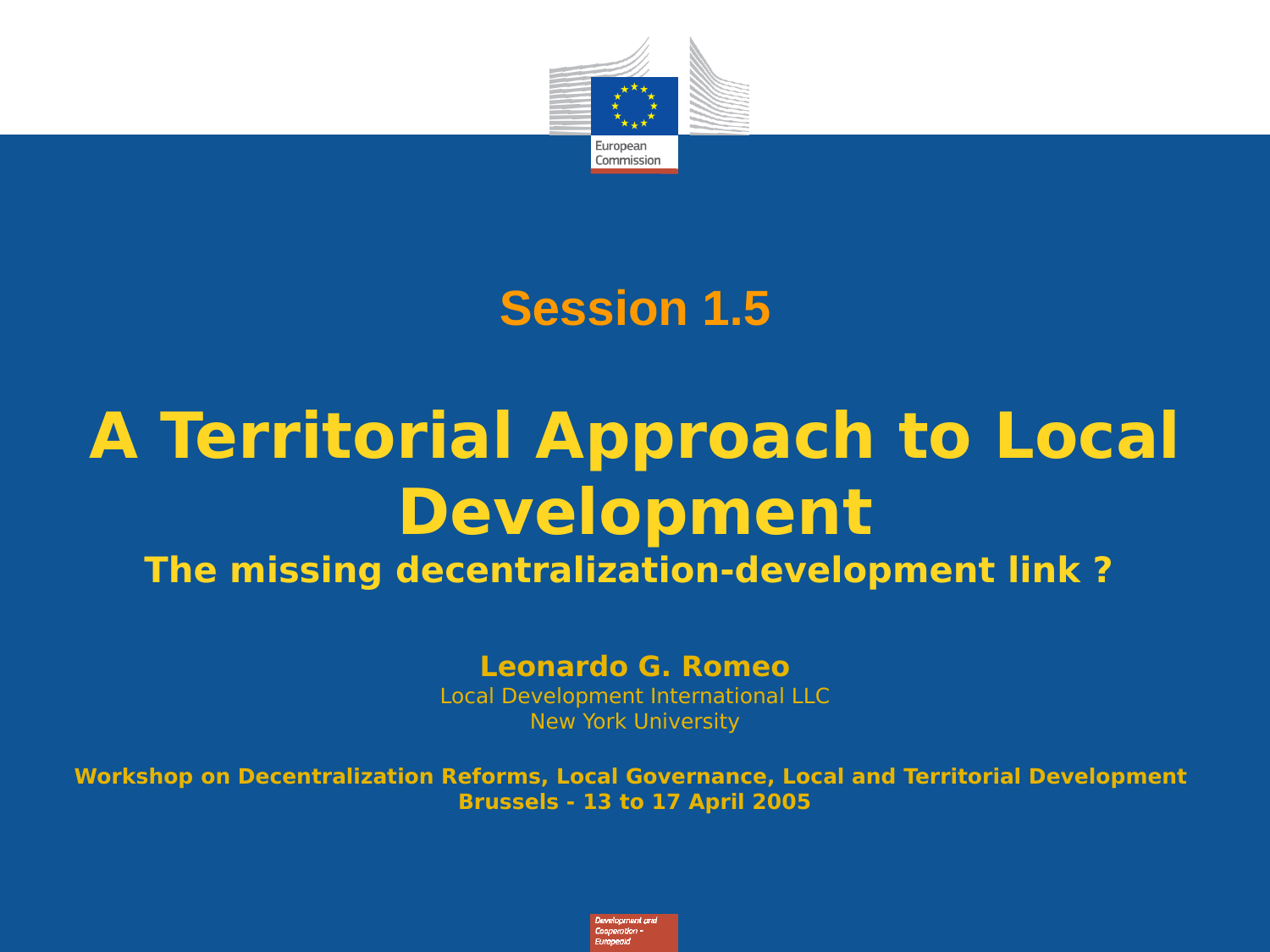

# Session 1.5 A Territorial Approach to Local Development The missing decentralization-development link ? Leonardo G. Romeo Local Development International LLC New York University Workshop on Decentralization Reforms, Local Governance, Local and Territorial Development Brussels - 13 to 17 April 2005